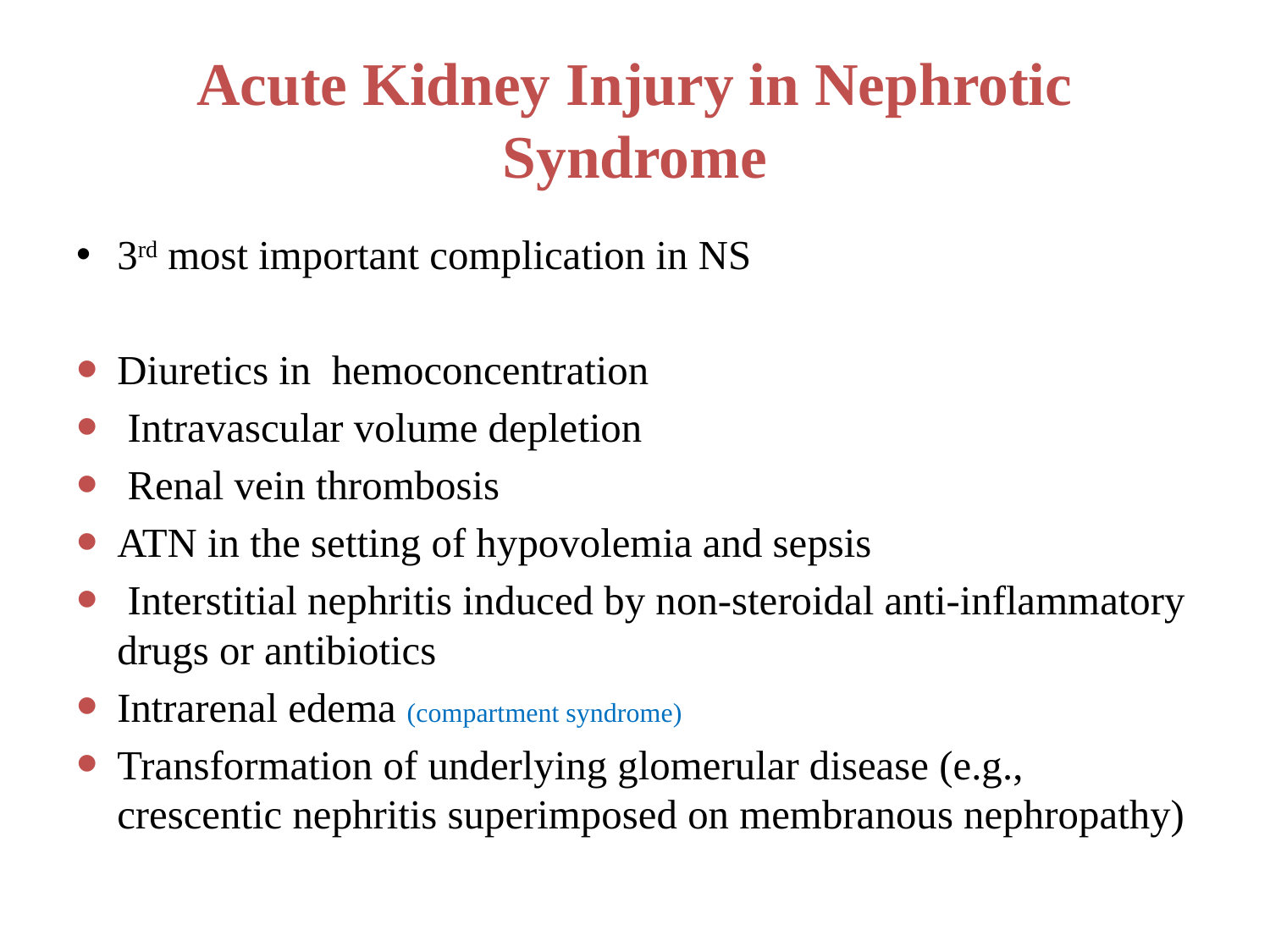

# Acute Kidney Injury in Nephrotic Syndrome
3rd most important complication in NS

Diuretics in  hemoconcentration
 Intravascular volume depletion
 Renal vein thrombosis
ATN in the setting of hypovolemia and sepsis
 Interstitial nephritis induced by non-steroidal anti-inflammatory drugs or antibiotics
Intrarenal edema (compartment syndrome)
Transformation of underlying glomerular disease (e.g., crescentic nephritis superimposed on membranous nephropathy)